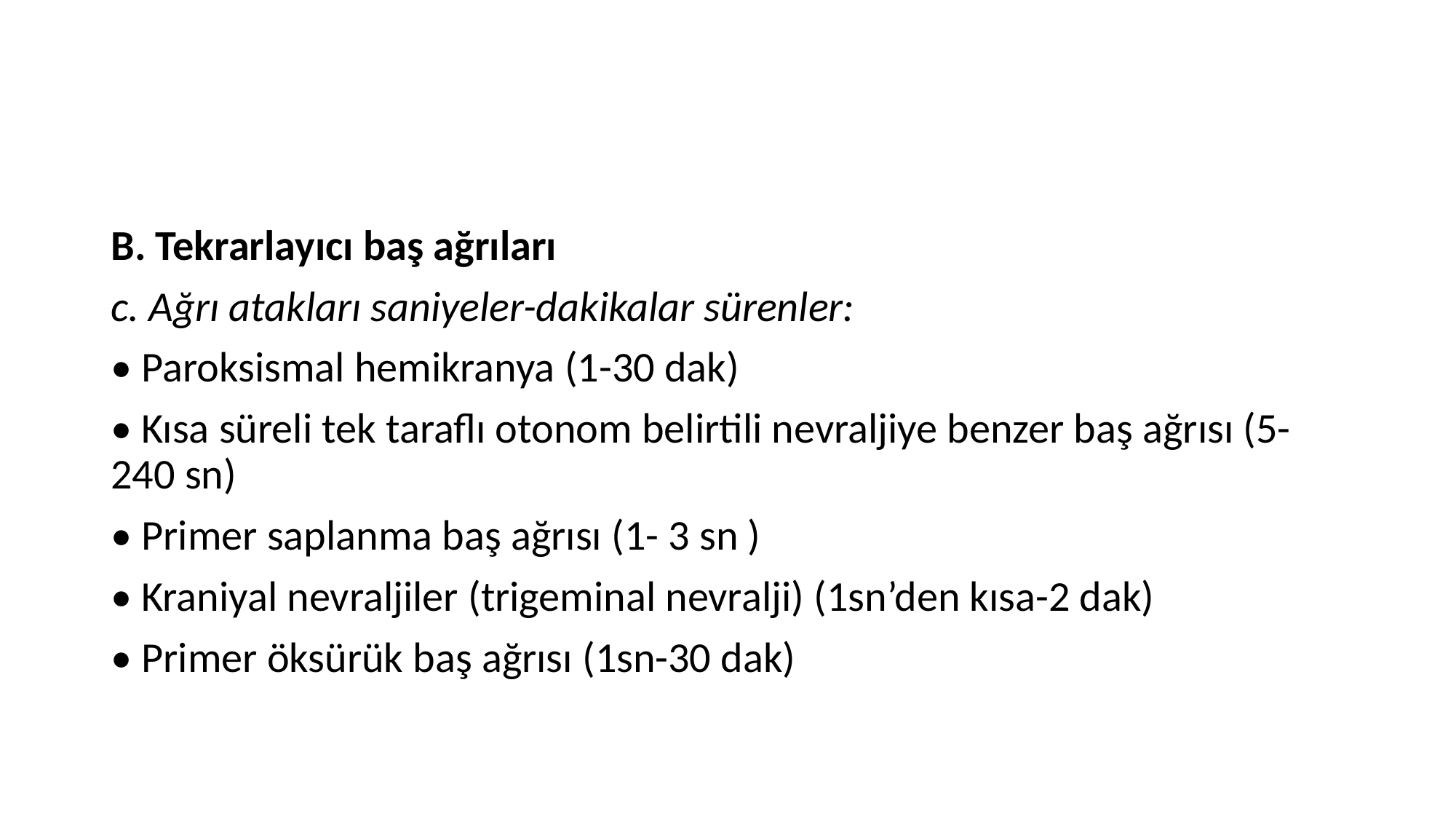

#
B. Tekrarlayıcı baş ağrıları
c. Ağrı atakları saniyeler-dakikalar sürenler:
• Paroksismal hemikranya (1-30 dak)
• Kısa süreli tek taraflı otonom belirtili nevraljiye benzer baş ağrısı (5-    240 sn)
• Primer saplanma baş ağrısı (1- 3 sn )
• Kraniyal nevraljiler (trigeminal nevralji) (1sn’den kısa-2 dak)
• Primer öksürük baş ağrısı (1sn-30 dak)